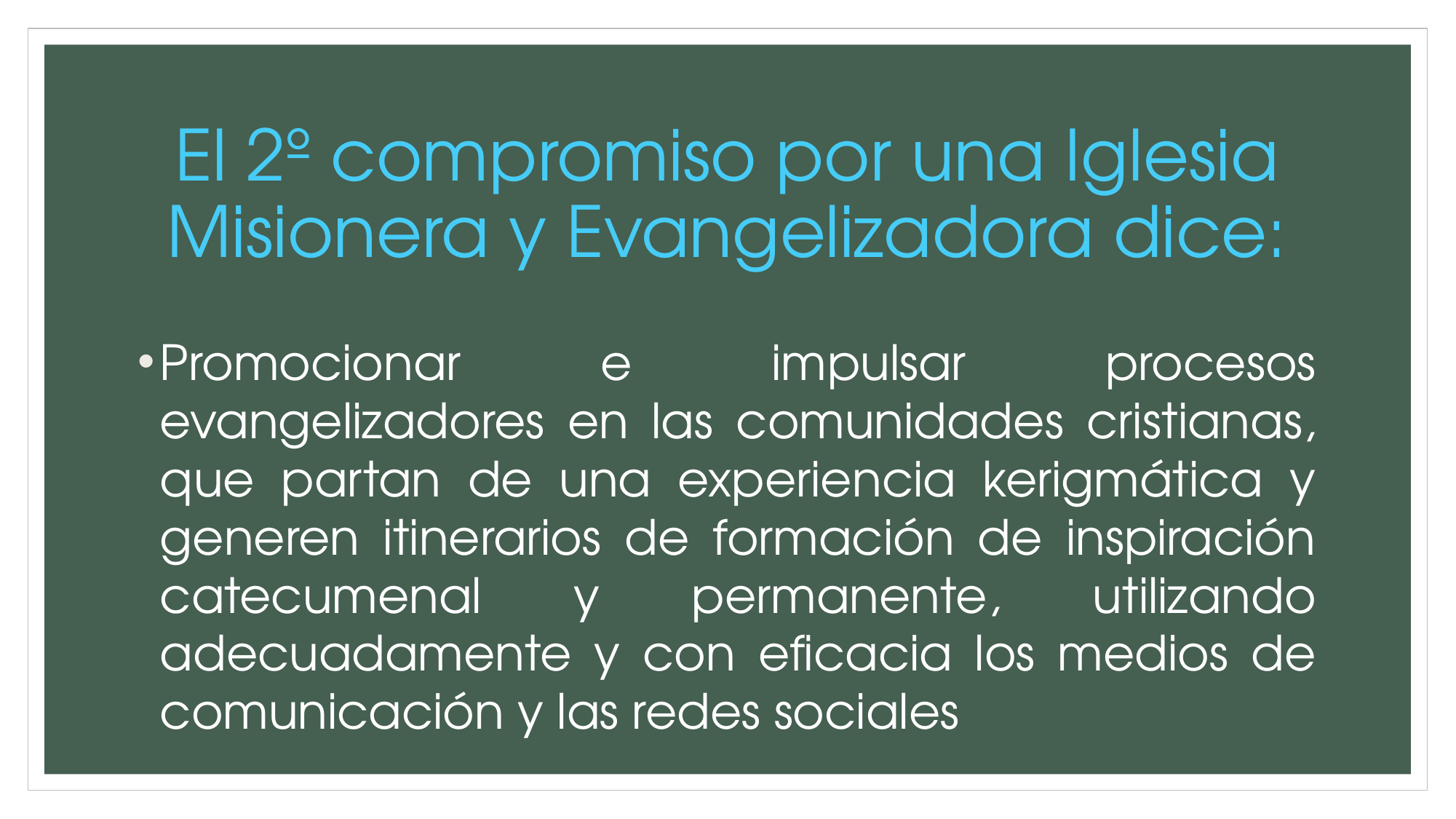

# El 2º compromiso por una Iglesia Misionera y Evangelizadora dice:
Promocionar e impulsar procesos evangelizadores en las comunidades cristianas, que partan de una experiencia kerigmática y generen itinerarios de formación de inspiración catecumenal y permanente, utilizando adecuadamente y con eficacia los medios de comunicación y las redes sociales